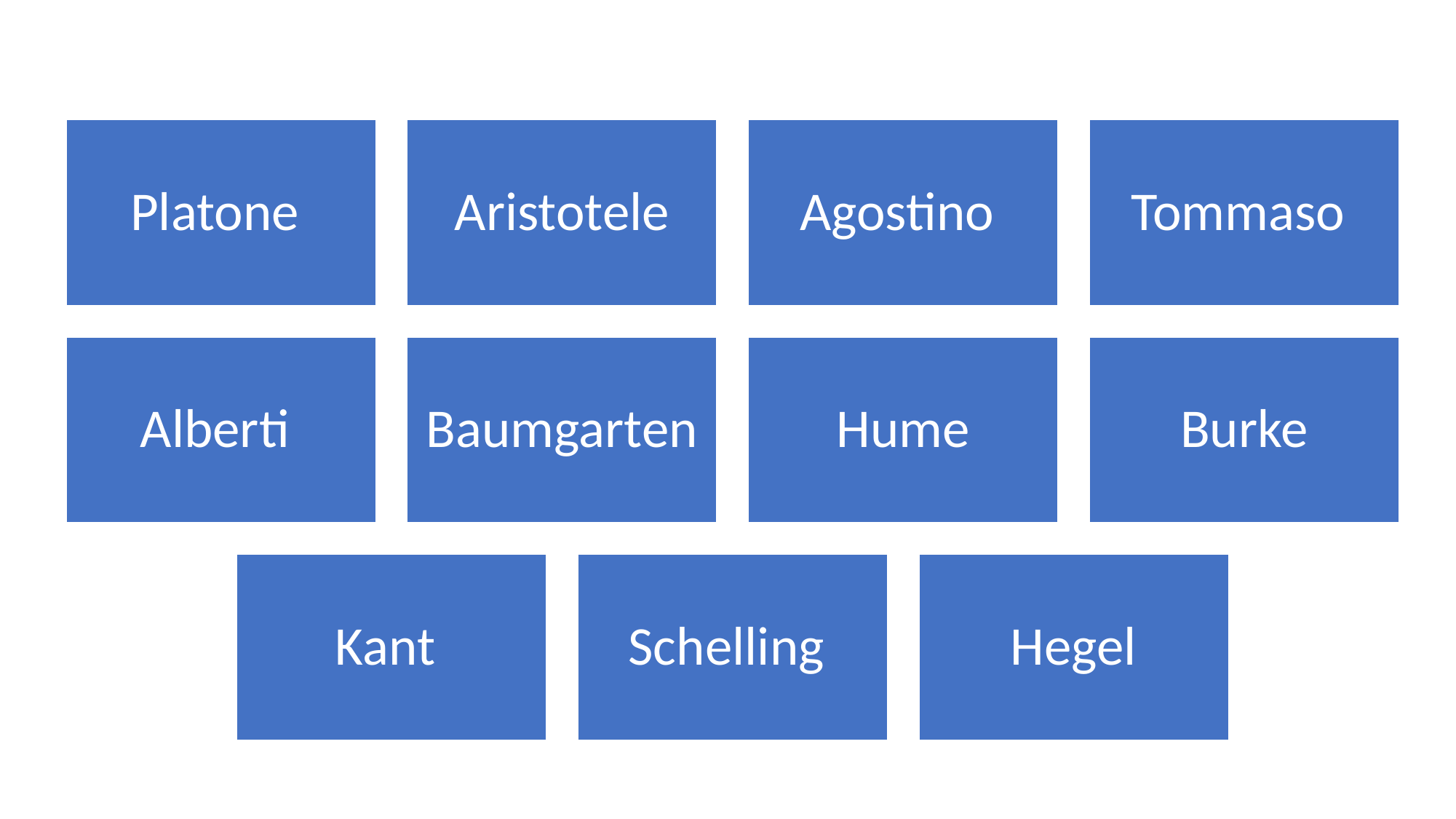

Platone
Aristotele
Agostino
Tommaso
Alberti
Baumgarten
Hume
Burke
Kant
Schelling
Hegel